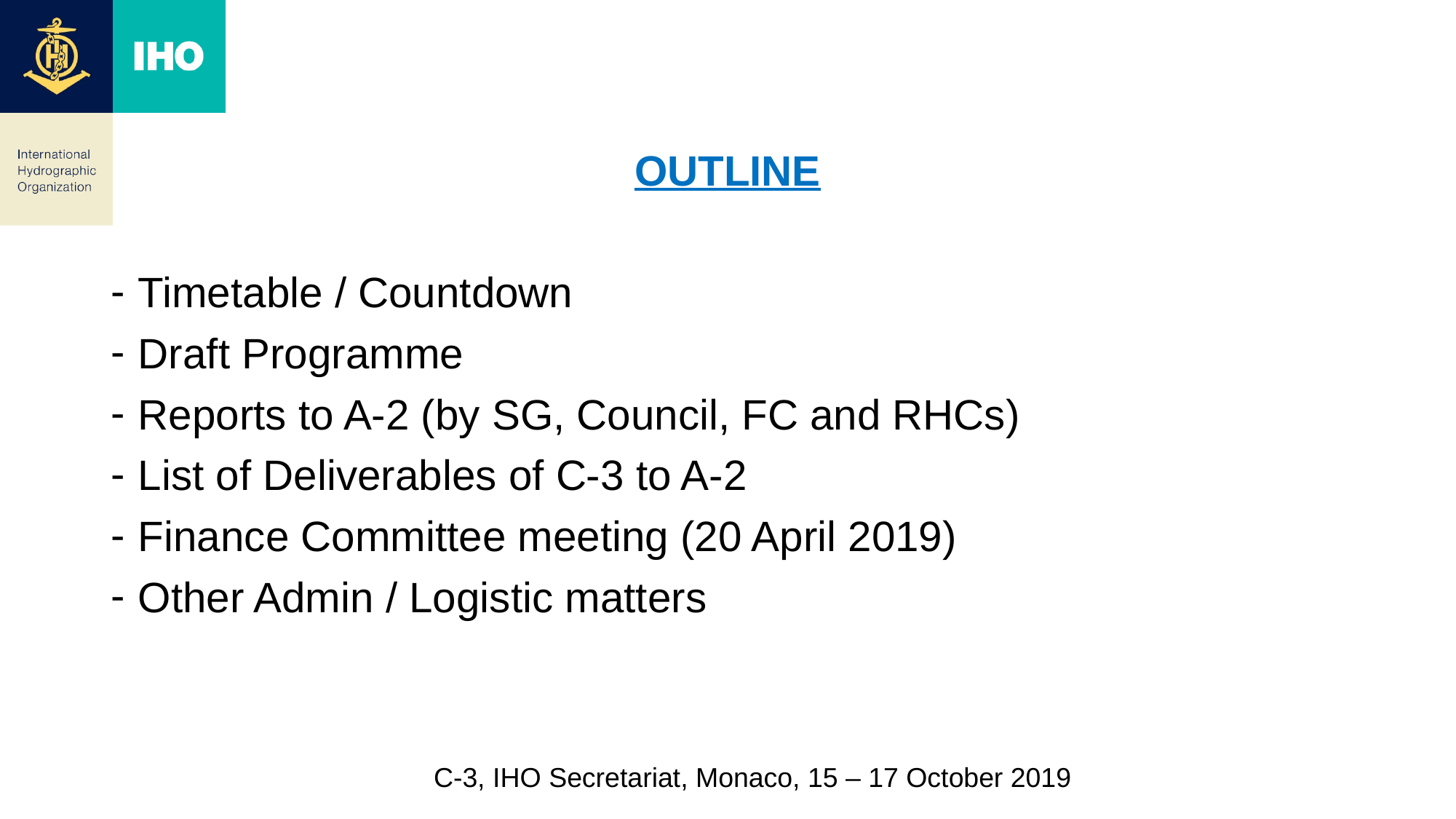

#
OUTLINE

Timetable / Countdown
Draft Programme
Reports to A-2 (by SG, Council, FC and RHCs)
List of Deliverables of C-3 to A-2
Finance Committee meeting (20 April 2019)
Other Admin / Logistic matters

C-3, IHO Secretariat, Monaco, 15 – 17 October 2019